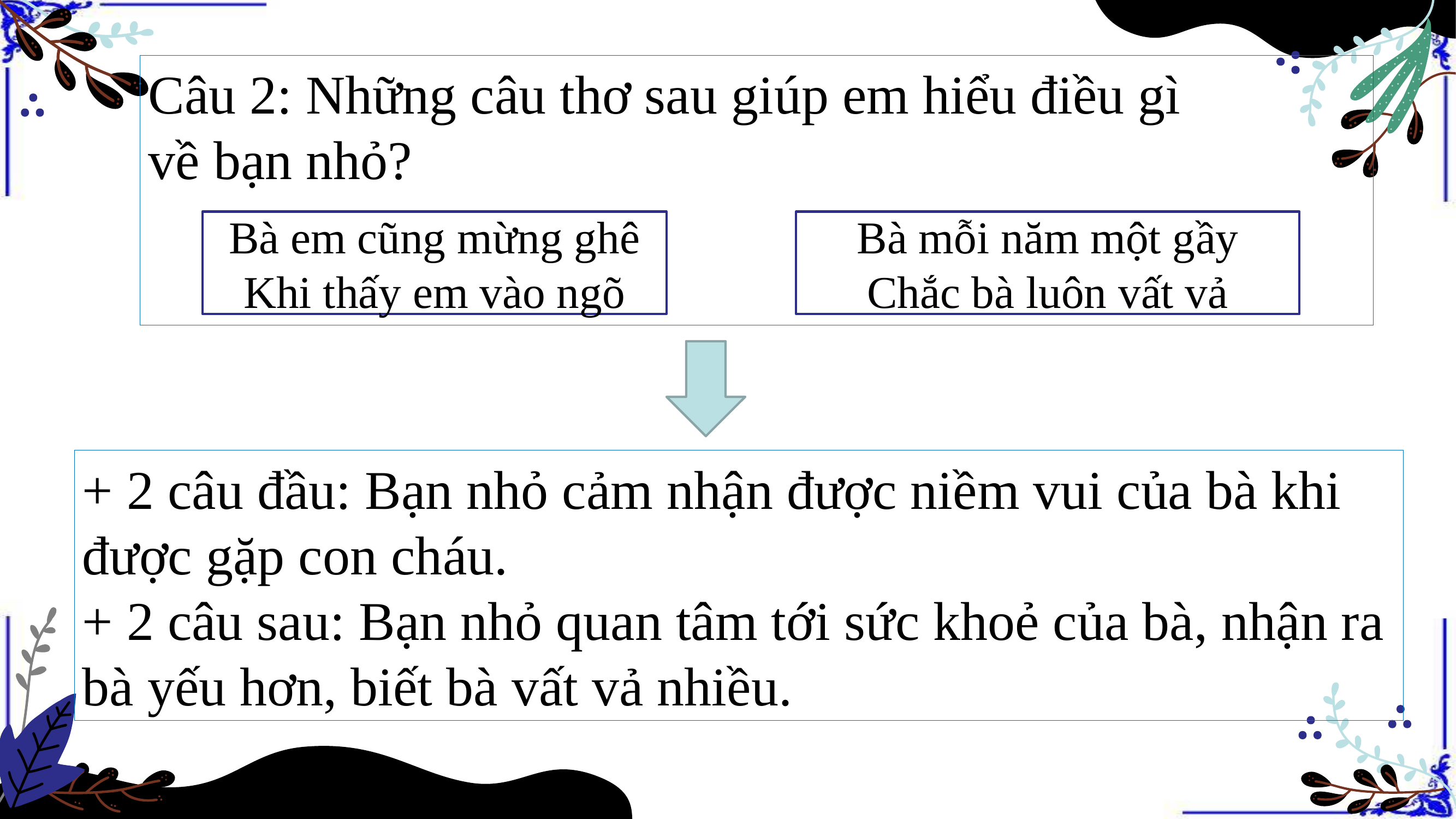

Câu 2: Những câu thơ sau giúp em hiểu điều gì
về bạn nhỏ?

Bà em cũng mừng ghê
Khi thấy em vào ngõ
Bà mỗi năm một gầy
Chắc bà luôn vất vả

+ 2 câu đầu: Bạn nhỏ cảm nhận được niềm vui của bà khi được gặp con cháu.
+ 2 câu sau: Bạn nhỏ quan tâm tới sức khoẻ của bà, nhận ra bà yếu hơn, biết bà vất vả nhiều.